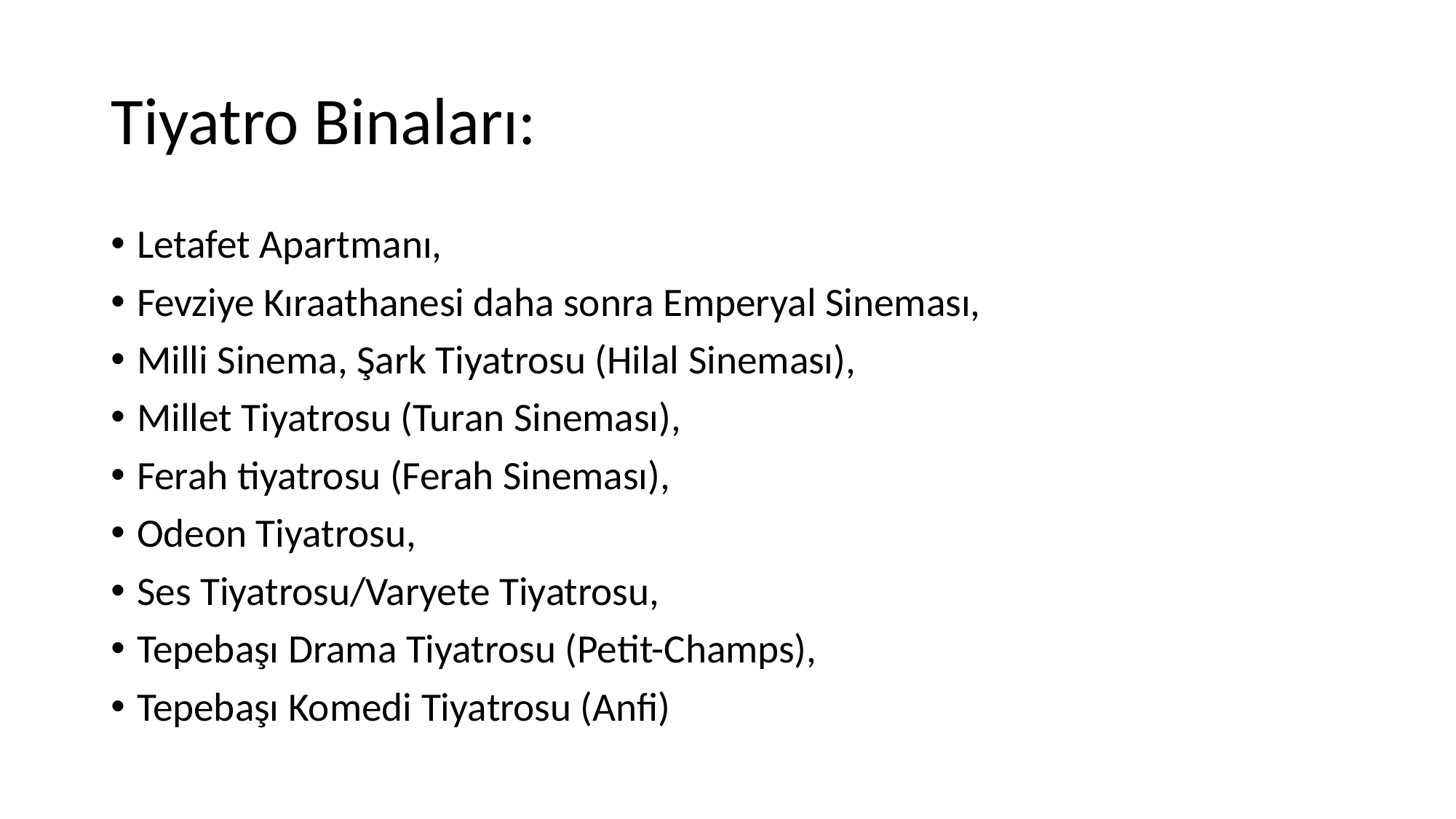

# Tiyatro Binaları:
Letafet Apartmanı,
Fevziye Kıraathanesi daha sonra Emperyal Sineması,
Milli Sinema, Şark Tiyatrosu (Hilal Sineması),
Millet Tiyatrosu (Turan Sineması),
Ferah tiyatrosu (Ferah Sineması),
Odeon Tiyatrosu,
Ses Tiyatrosu/Varyete Tiyatrosu,
Tepebaşı Drama Tiyatrosu (Petit-Champs),
Tepebaşı Komedi Tiyatrosu (Anfi)